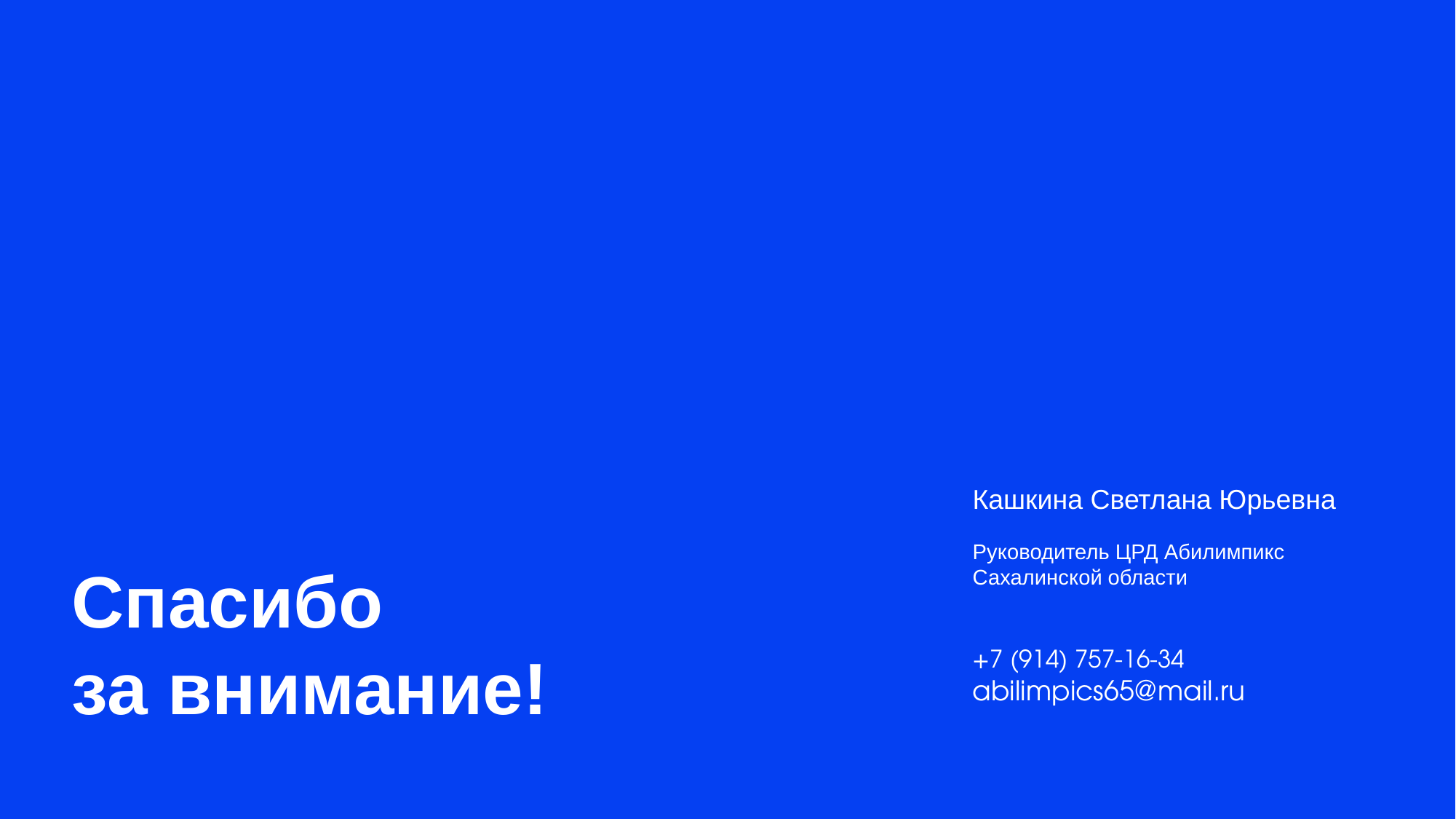

Кашкина Светлана Юрьевна
Руководитель ЦРД Абилимпикс Сахалинской области
+7 (914) 757-16-34
abilimpics65@mail.ru